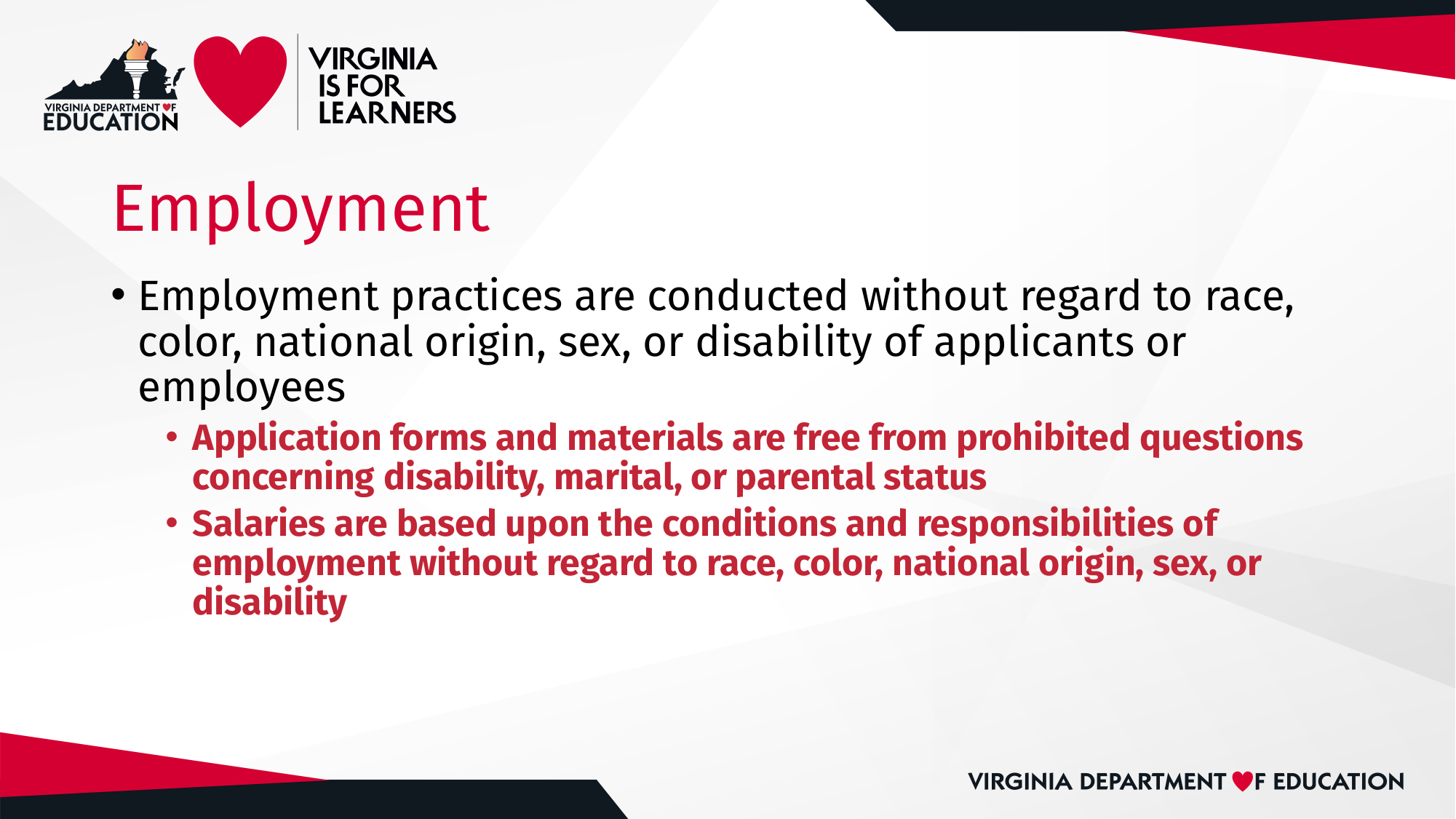

# Employment
Employment practices are conducted without regard to race, color, national origin, sex, or disability of applicants or employees
Application forms and materials are free from prohibited questions concerning disability, marital, or parental status
Salaries are based upon the conditions and responsibilities of employment without regard to race, color, national origin, sex, or disability